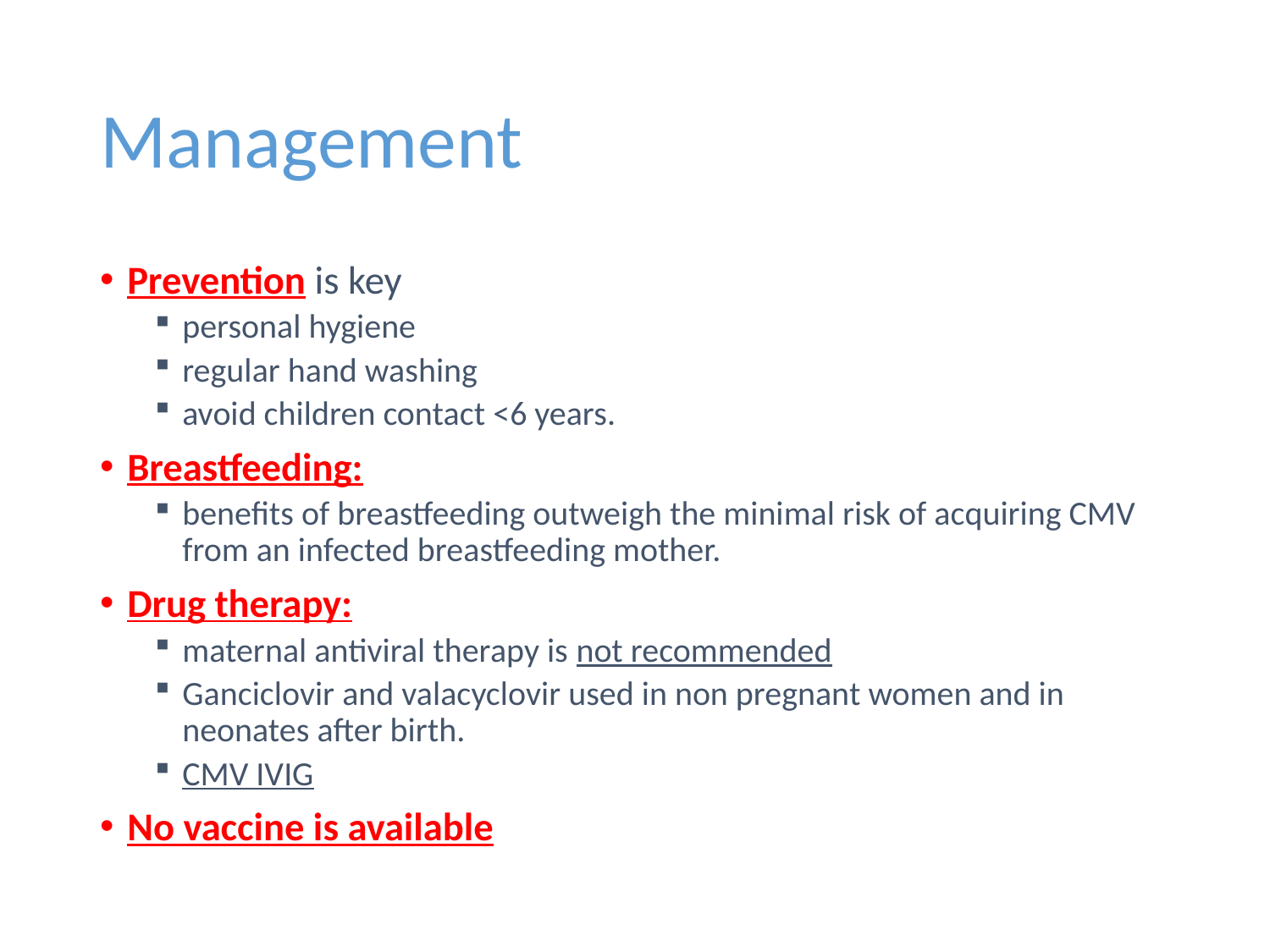

# Management
Prevention is key
personal hygiene
regular hand washing
avoid children contact <6 years.
Breastfeeding:
benefits of breastfeeding outweigh the minimal risk of acquiring CMV from an infected breastfeeding mother.
Drug therapy:
maternal antiviral therapy is not recommended
Ganciclovir and valacyclovir used in non pregnant women and in neonates after birth.
CMV IVIG
No vaccine is available